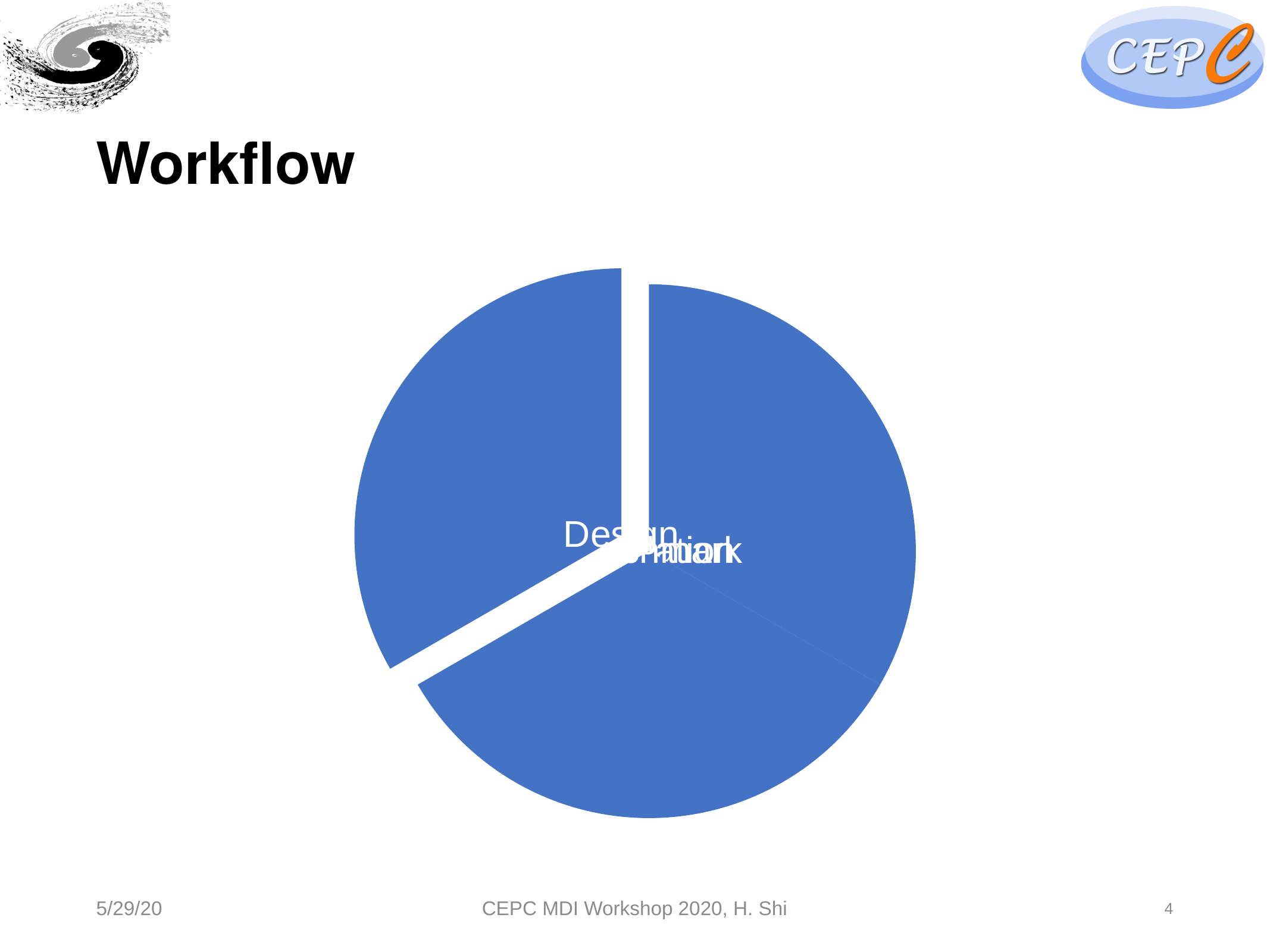

# Workflow
Simulation
Benchmark
Design
5/29/20
CEPC MDI Workshop 2020, H. Shi
4